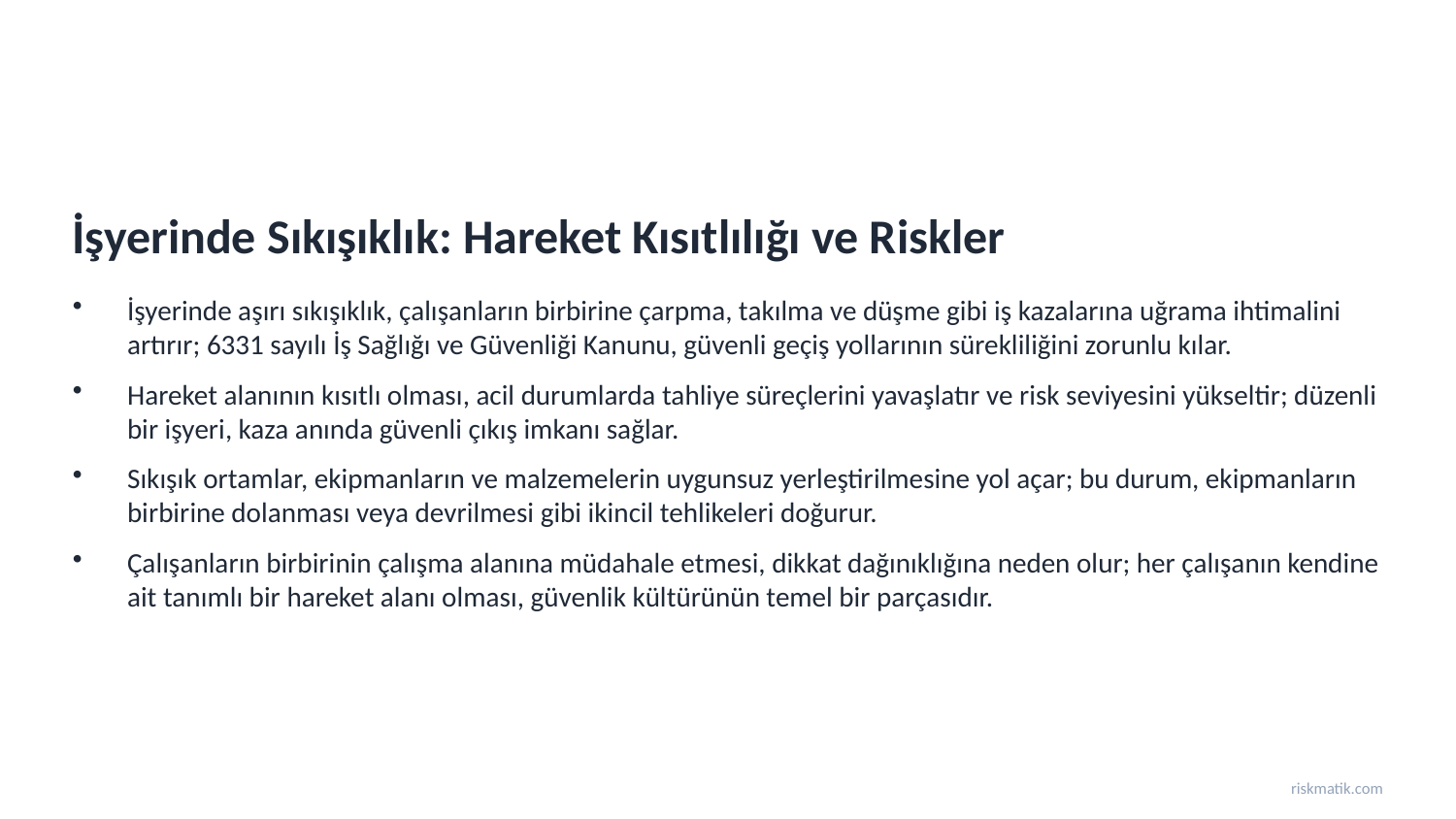

İşyerinde Sıkışıklık: Hareket Kısıtlılığı ve Riskler
İşyerinde aşırı sıkışıklık, çalışanların birbirine çarpma, takılma ve düşme gibi iş kazalarına uğrama ihtimalini artırır; 6331 sayılı İş Sağlığı ve Güvenliği Kanunu, güvenli geçiş yollarının sürekliliğini zorunlu kılar.
Hareket alanının kısıtlı olması, acil durumlarda tahliye süreçlerini yavaşlatır ve risk seviyesini yükseltir; düzenli bir işyeri, kaza anında güvenli çıkış imkanı sağlar.
Sıkışık ortamlar, ekipmanların ve malzemelerin uygunsuz yerleştirilmesine yol açar; bu durum, ekipmanların birbirine dolanması veya devrilmesi gibi ikincil tehlikeleri doğurur.
Çalışanların birbirinin çalışma alanına müdahale etmesi, dikkat dağınıklığına neden olur; her çalışanın kendine ait tanımlı bir hareket alanı olması, güvenlik kültürünün temel bir parçasıdır.
riskmatik.com